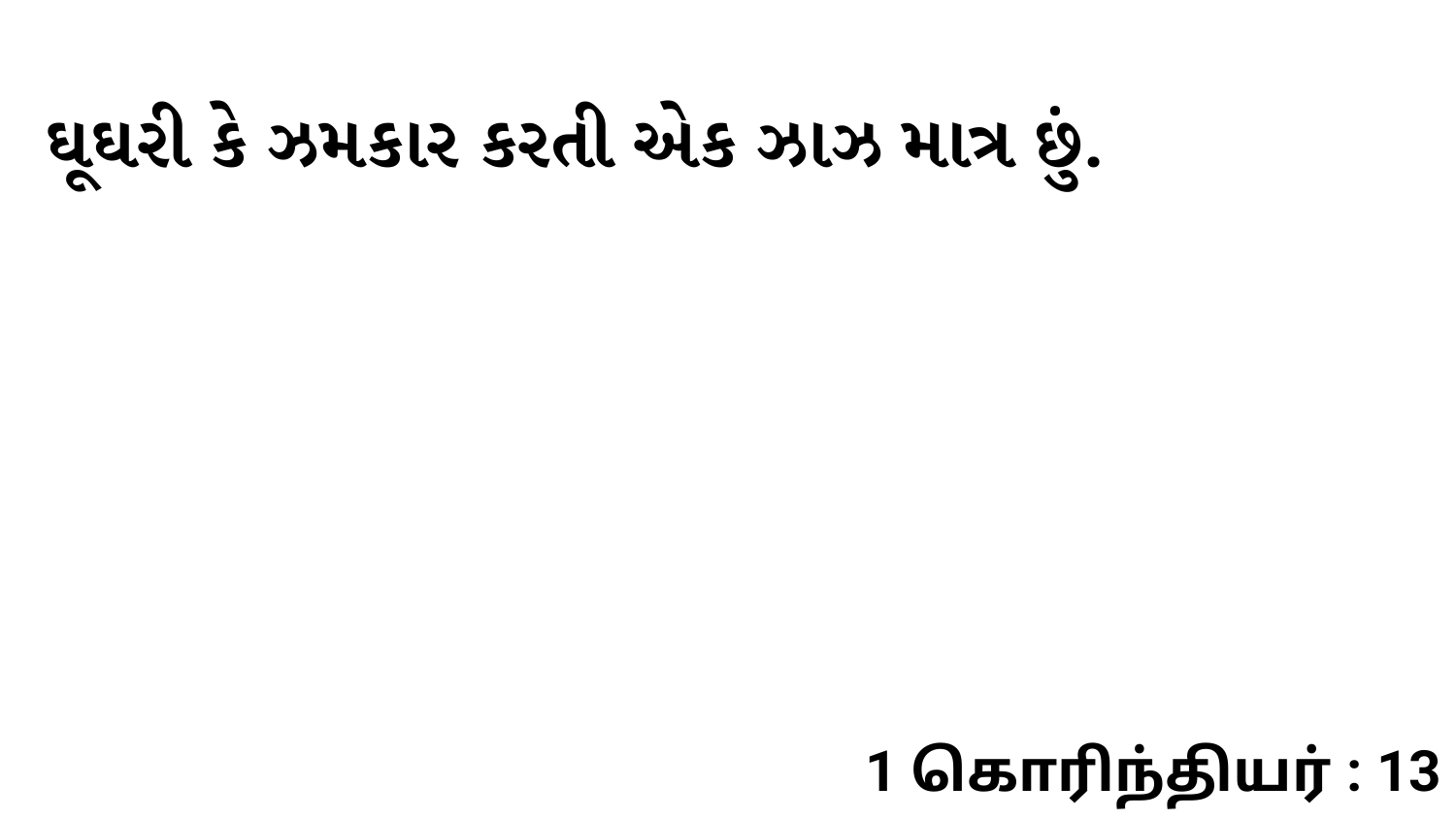

ઘૂઘરી કે ઝમકાર કરતી એક ઝાઝ માત્ર છું.
1 கொரிந்தியர் : 13